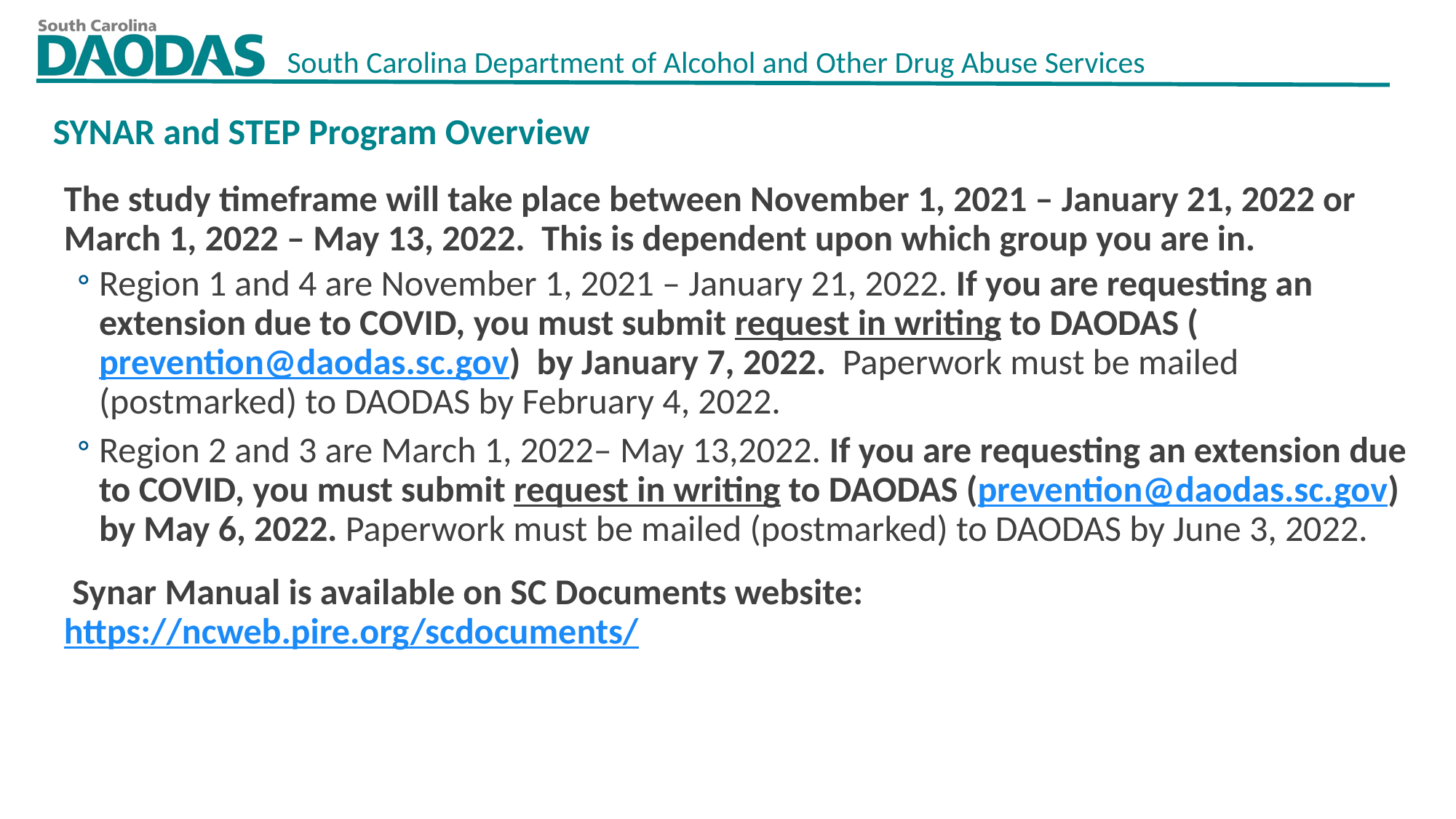

SYNAR and STEP Program Overview
The study timeframe will take place between November 1, 2021 – January 21, 2022 or March 1, 2022 – May 13, 2022.  This is dependent upon which group you are in.
Region 1 and 4 are November 1, 2021 – January 21, 2022. If you are requesting an extension due to COVID, you must submit request in writing to DAODAS (prevention@daodas.sc.gov)  by January 7, 2022.  Paperwork must be mailed (postmarked) to DAODAS by February 4, 2022.
Region 2 and 3 are March 1, 2022– May 13,2022. If you are requesting an extension due to COVID, you must submit request in writing to DAODAS (prevention@daodas.sc.gov) by May 6, 2022. Paperwork must be mailed (postmarked) to DAODAS by June 3, 2022.
 Synar Manual is available on SC Documents website: https://ncweb.pire.org/scdocuments/

5/6/2022